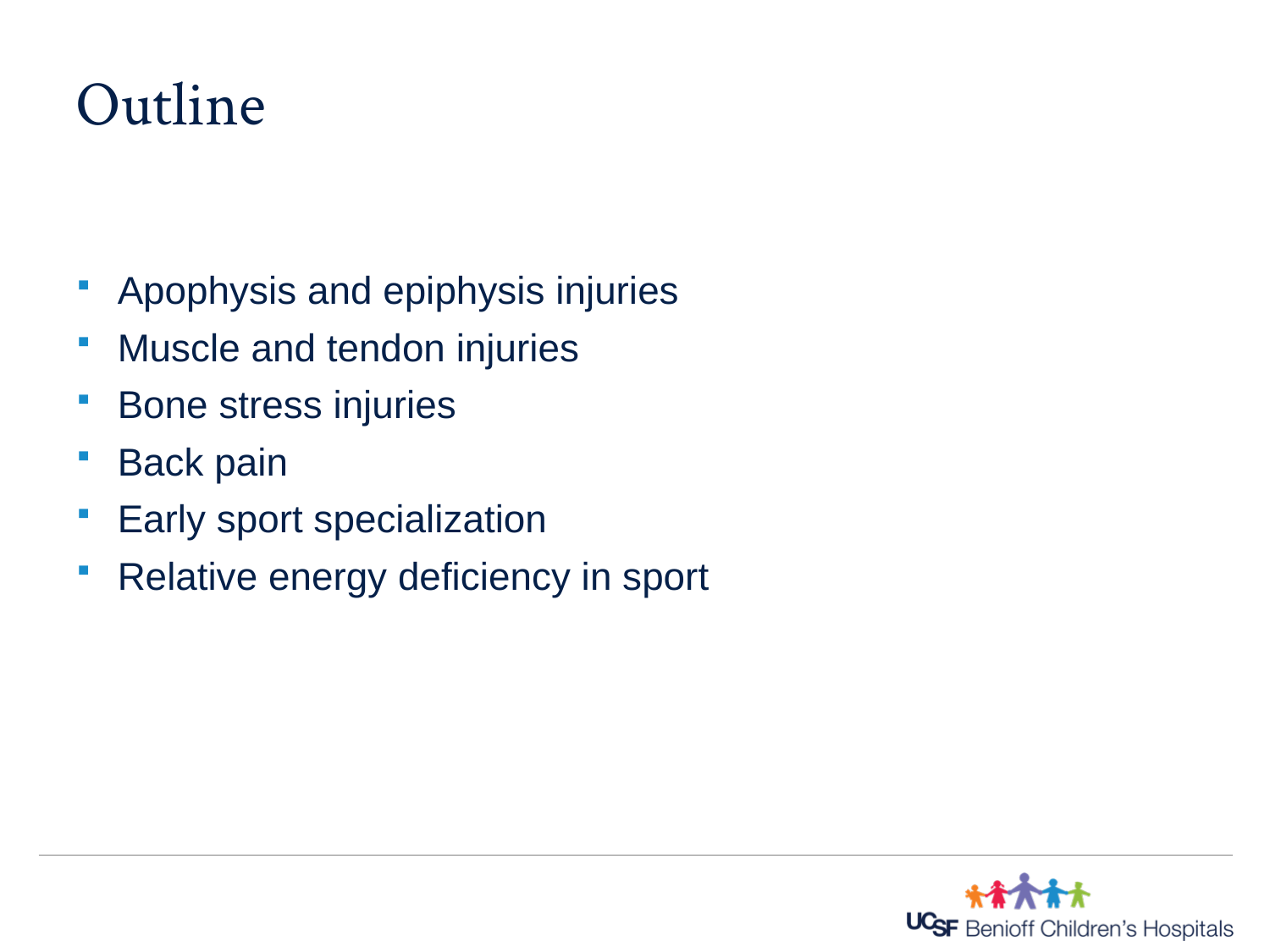

# Outline
Apophysis and epiphysis injuries
Muscle and tendon injuries
Bone stress injuries
Back pain
Early sport specialization
Relative energy deficiency in sport